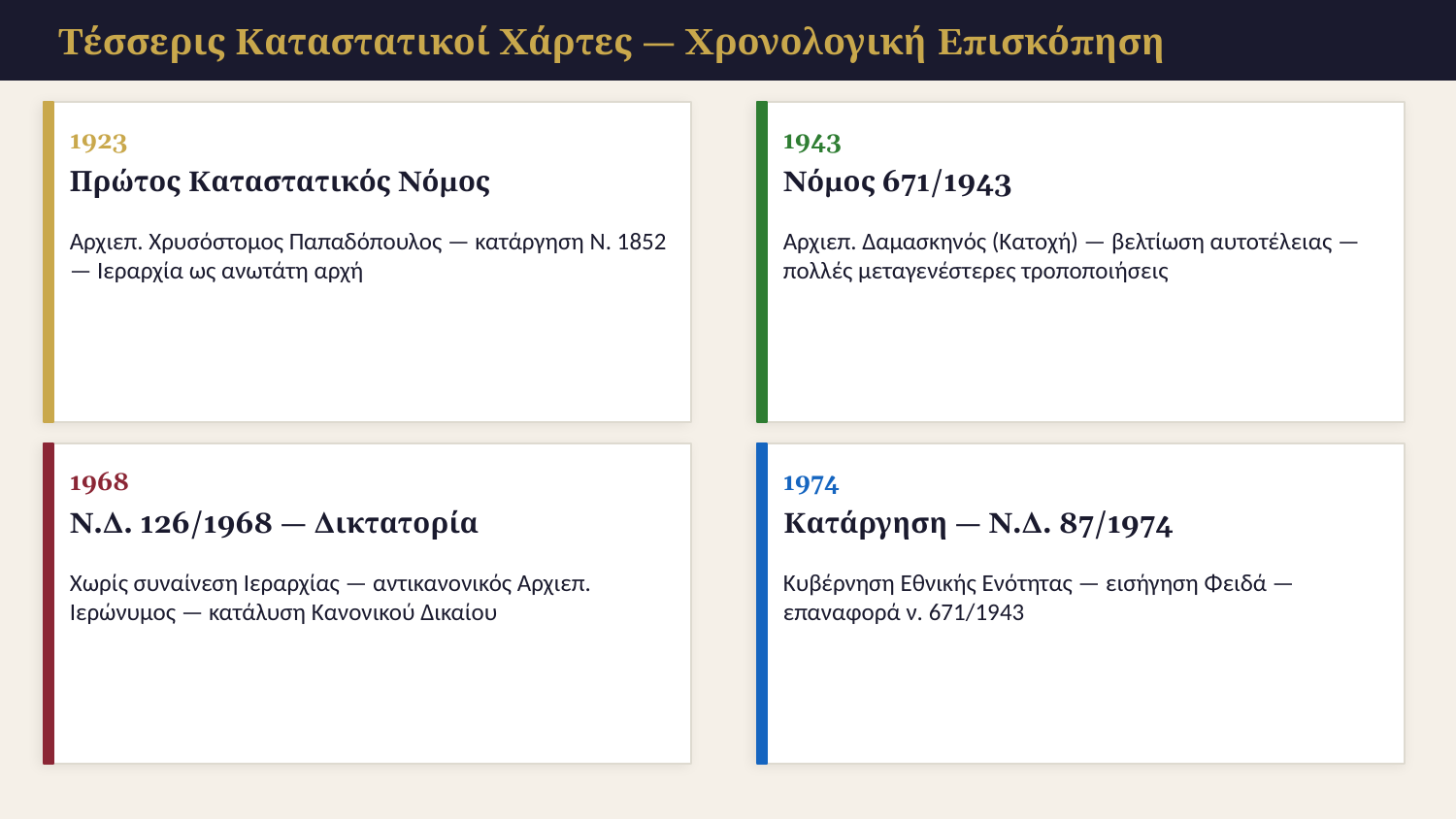

Τέσσερις Καταστατικοί Χάρτες — Χρονολογική Επισκόπηση

1923
1943
Πρώτος Καταστατικός Νόμος
Νόμος 671/1943
Αρχιεπ. Χρυσόστομος Παπαδόπουλος — κατάργηση Ν. 1852 — Ιεραρχία ως ανωτάτη αρχή
Αρχιεπ. Δαμασκηνός (Κατοχή) — βελτίωση αυτοτέλειας — πολλές μεταγενέστερες τροποποιήσεις

1968
1974
Ν.Δ. 126/1968 — Δικτατορία
Κατάργηση — Ν.Δ. 87/1974
Χωρίς συναίνεση Ιεραρχίας — αντικανονικός Αρχιεπ. Ιερώνυμος — κατάλυση Κανονικού Δικαίου
Κυβέρνηση Εθνικής Ενότητας — εισήγηση Φειδά — επαναφορά ν. 671/1943